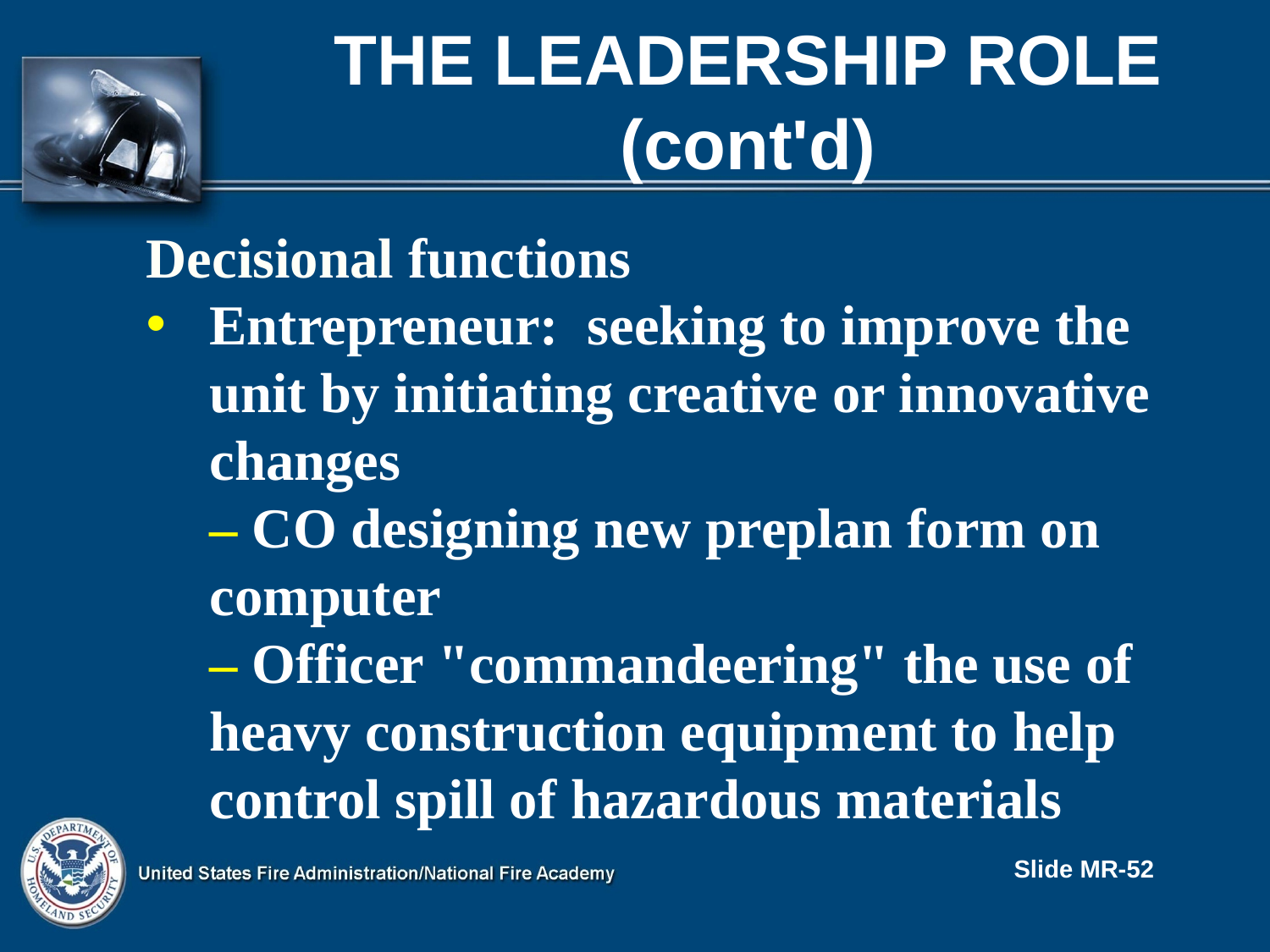

# The Leadership Role (cont'd)
Decisional functions
Entrepreneur:  seeking to improve the unit by initiating creative or innovative changes
	– CO designing new preplan form on computer
	– Officer "commandeering" the use of heavy construction equipment to help control spill of hazardous materials
Slide MR-52